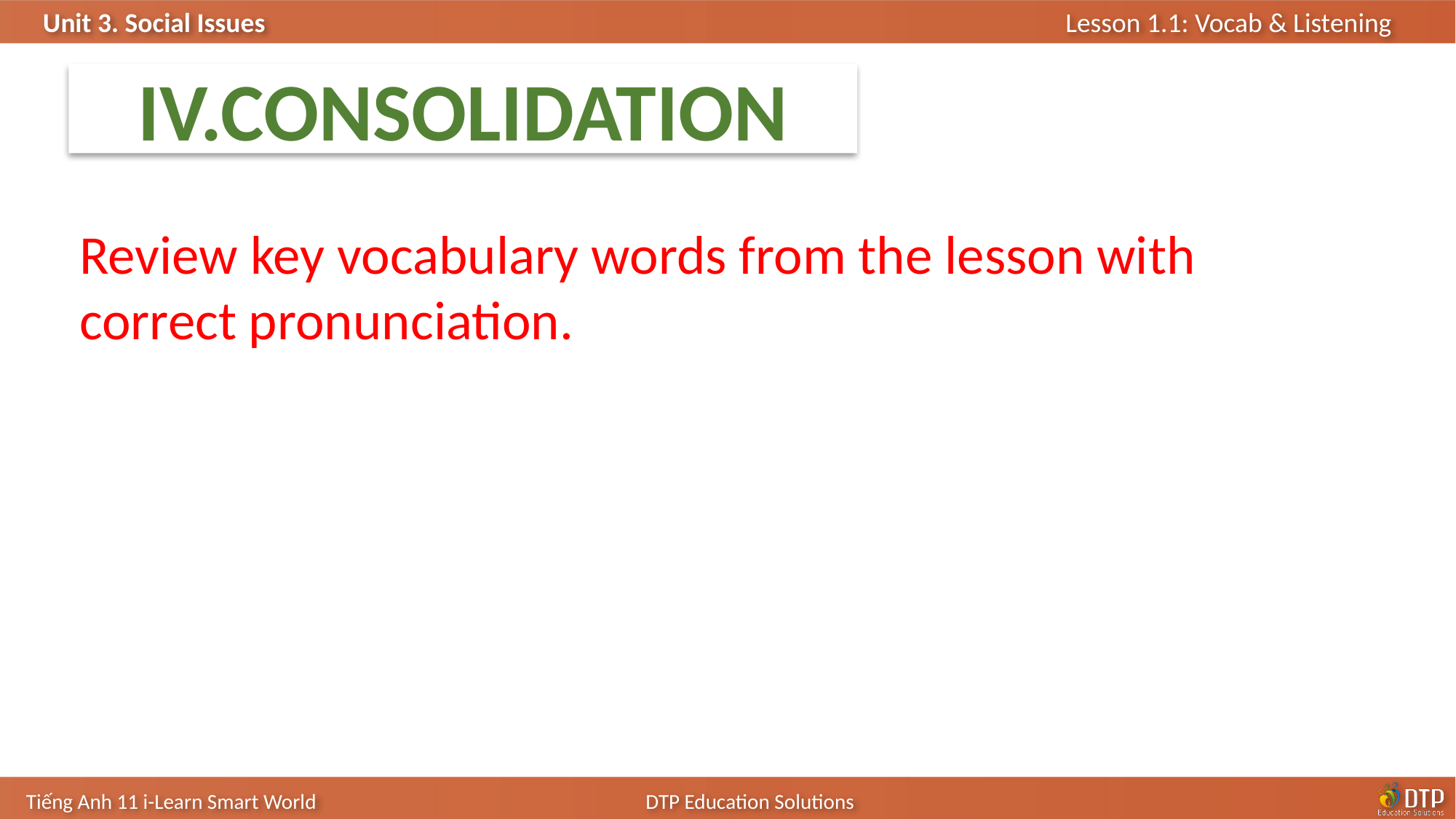

IV.CONSOLIDATION
Review key vocabulary words from the lesson with correct pronunciation.